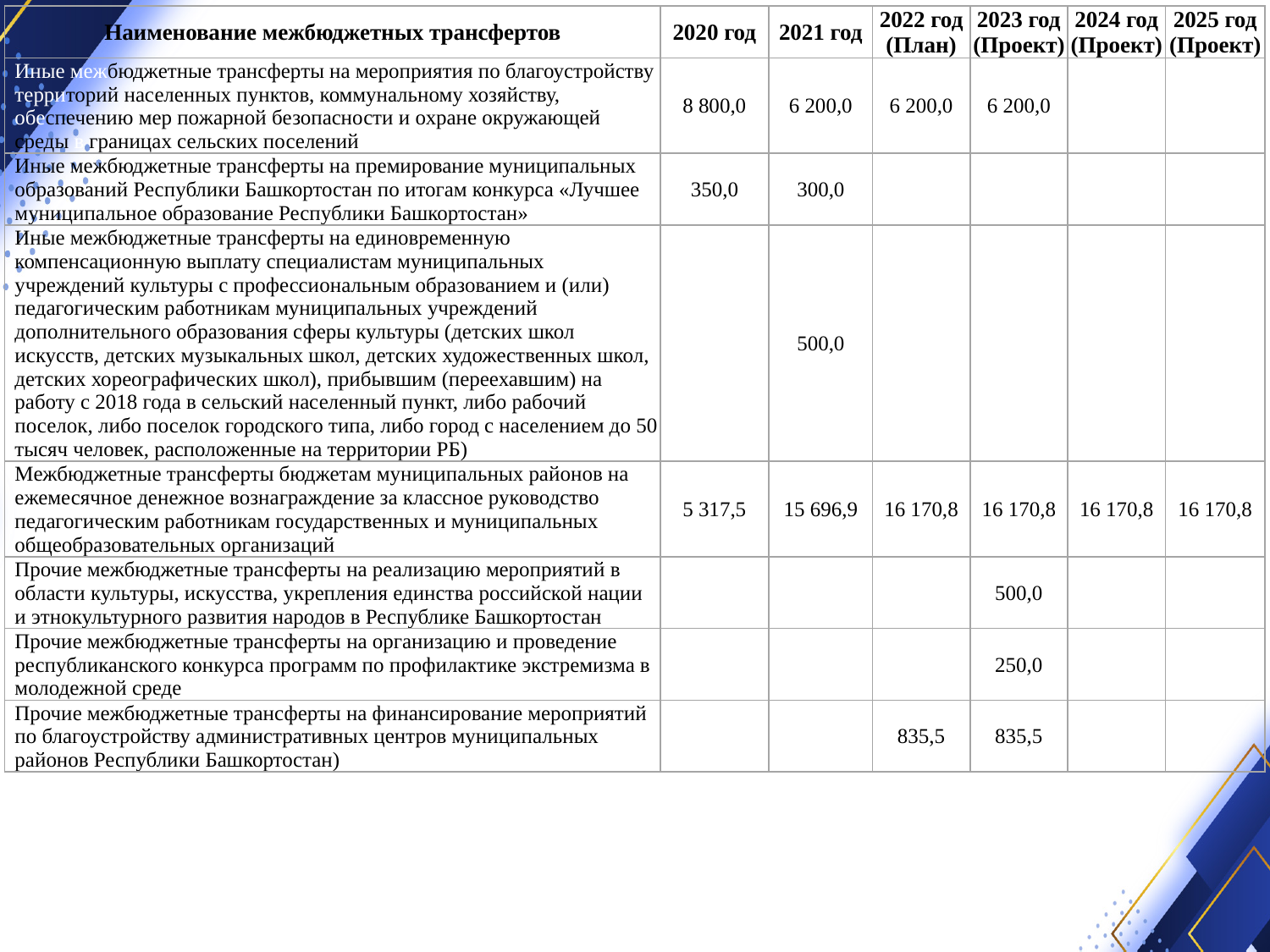

| Наименование межбюджетных трансфертов | 2020 год | 2021 год | 2022 год (План) | 2023 год (Проект) | 2024 год (Проект) | 2025 год (Проект) |
| --- | --- | --- | --- | --- | --- | --- |
| Иные межбюджетные трансферты на мероприятия по благоустройству территорий населенных пунктов, коммунальному хозяйству, обеспечению мер пожарной безопасности и охране окружающей среды в границах сельских поселений | 8 800,0 | 6 200,0 | 6 200,0 | 6 200,0 |  |  |
| Иные межбюджетные трансферты на премирование муниципальных образований Республики Башкортостан по итогам конкурса «Лучшее муниципальное образование Республики Башкортостан» | 350,0 | 300,0 |  |  |  |  |
| Иные межбюджетные трансферты на единовременную компенсационную выплату специалистам муниципальных учреждений культуры с профессиональным образованием и (или) педагогическим работникам муниципальных учреждений дополнительного образования сферы культуры (детских школ искусств, детских музыкальных школ, детских художественных школ, детских хореографических школ), прибывшим (переехавшим) на работу с 2018 года в сельский населенный пункт, либо рабочий поселок, либо поселок городского типа, либо город с населением до 50 тысяч человек, расположенные на территории РБ) |  | 500,0 |  |  |  |  |
| Межбюджетные трансферты бюджетам муниципальных районов на ежемесячное денежное вознаграждение за классное руководство педагогическим работникам государственных и муниципальных общеобразовательных организаций | 5 317,5 | 15 696,9 | 16 170,8 | 16 170,8 | 16 170,8 | 16 170,8 |
| Прочие межбюджетные трансферты на реализацию мероприятий в области культуры, искусства, укрепления единства российской нации и этнокультурного развития народов в Республике Башкортостан |  |  |  | 500,0 |  |  |
| Прочие межбюджетные трансферты на организацию и проведение республиканского конкурса программ по профилактике экстремизма в молодежной среде |  |  |  | 250,0 |  |  |
| Прочие межбюджетные трансферты на финансирование мероприятий по благоустройству административных центров муниципальных районов Республики Башкортостан) |  |  | 835,5 | 835,5 |  |  |